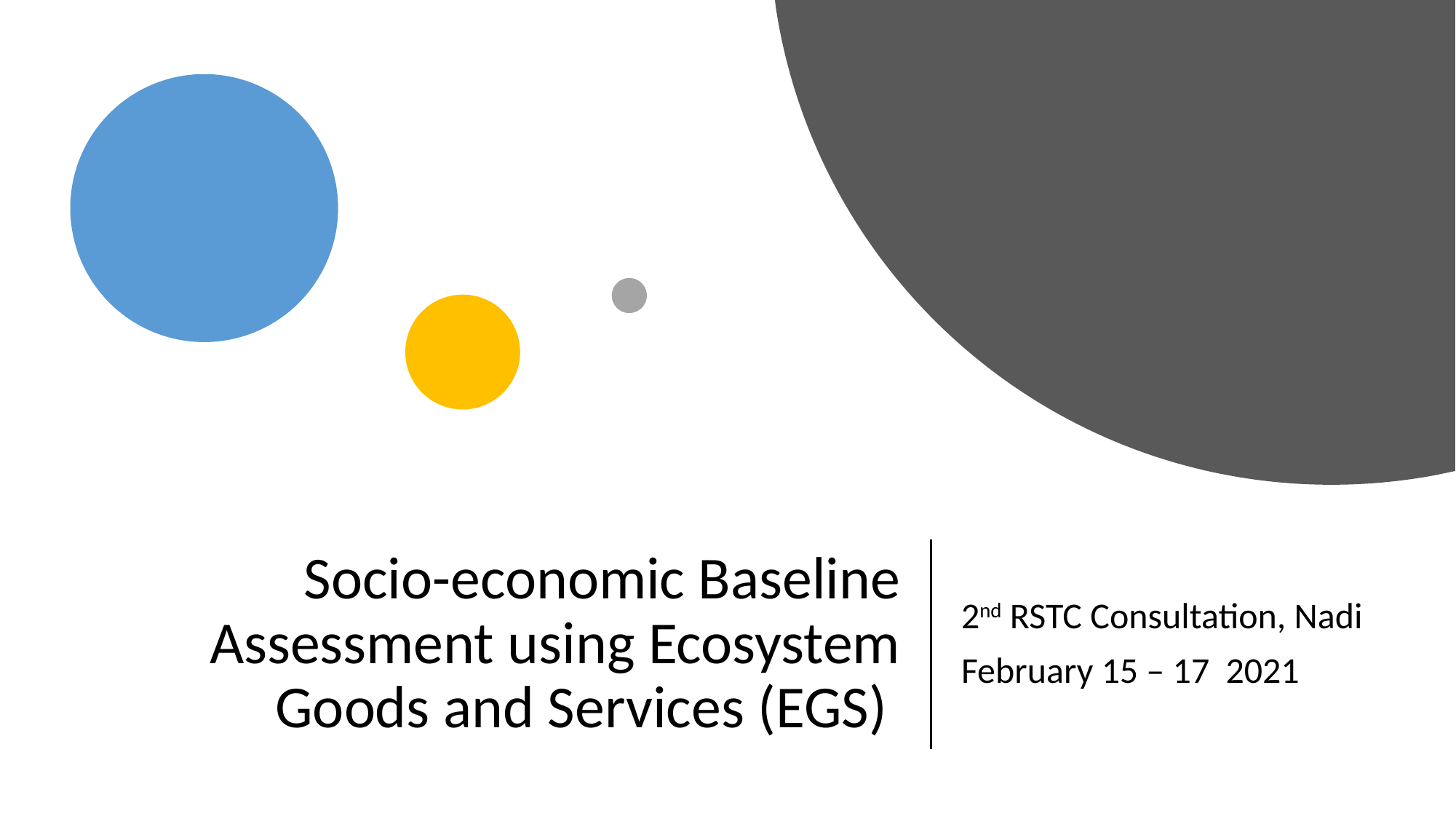

# Socio-economic Baseline Assessment using Ecosystem Goods and Services (EGS)
2nd RSTC Consultation, Nadi
February 15 – 17  2021